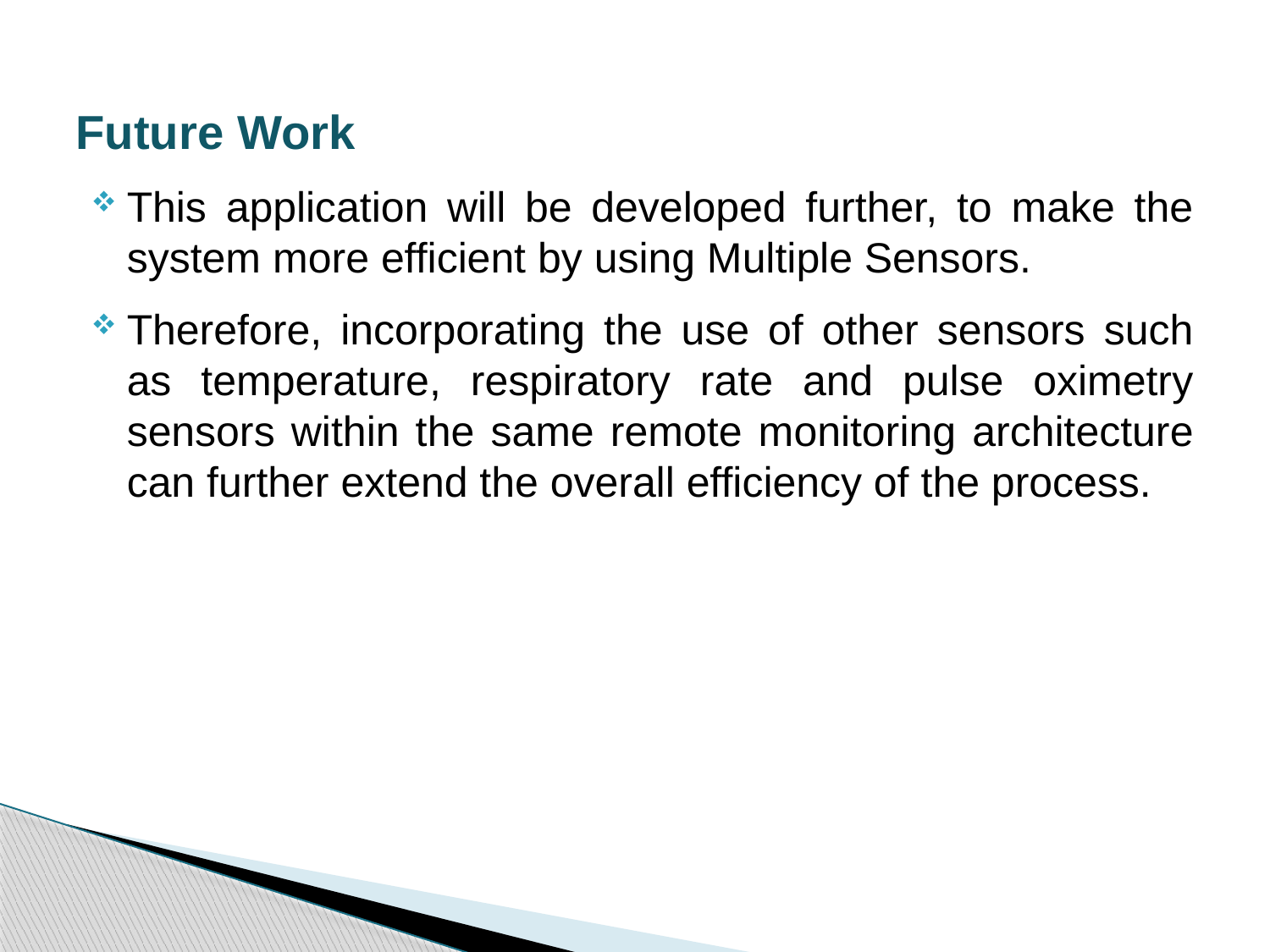

Future Work
This application will be developed further, to make the system more efficient by using Multiple Sensors.
Therefore, incorporating the use of other sensors such as temperature, respiratory rate and pulse oximetry sensors within the same remote monitoring architecture can further extend the overall efficiency of the process.